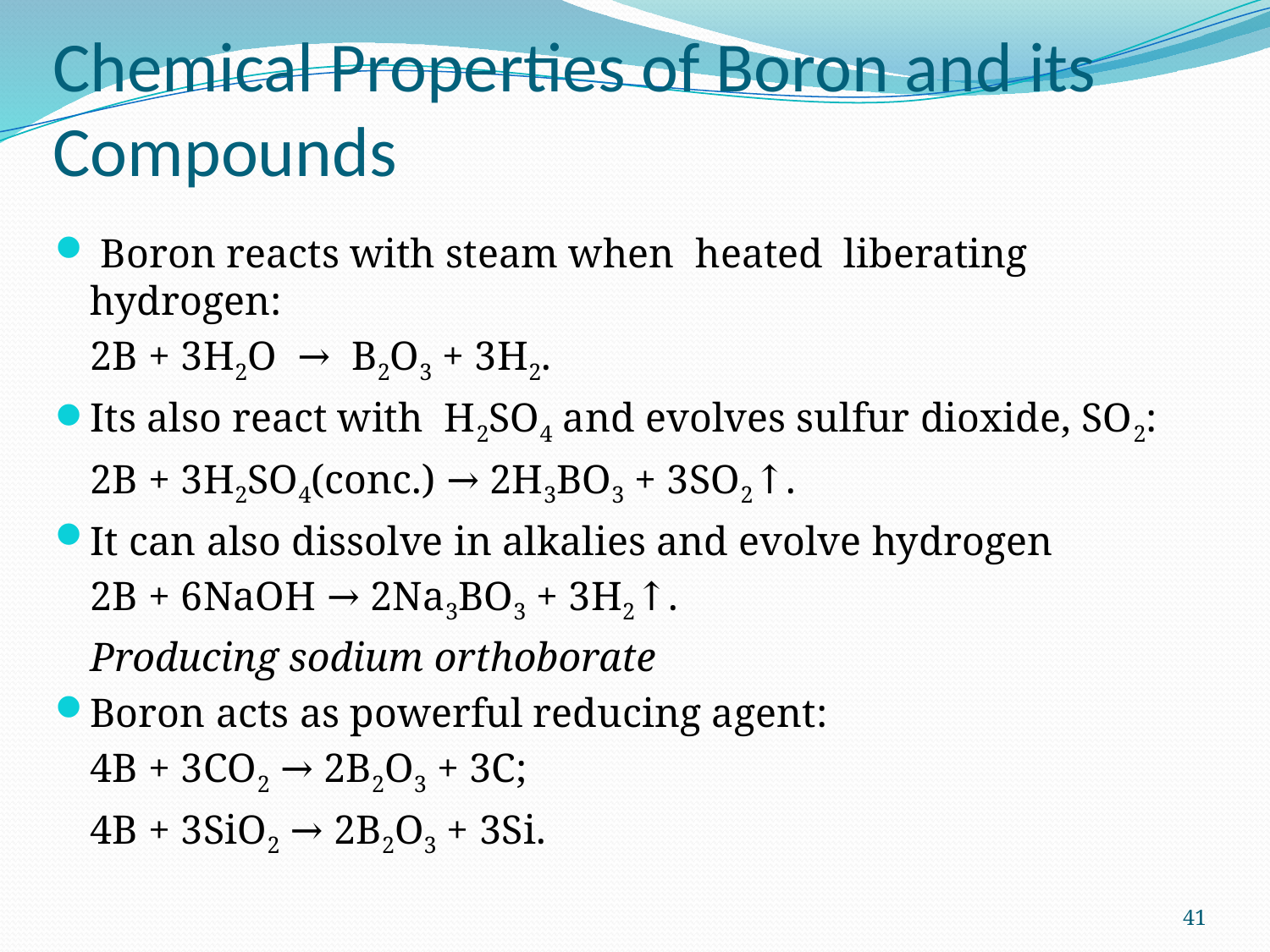

# Chemical Properties of Boron and its Compounds
 Boron reacts with steam when  heated  liberating hydrogen:
	2B + 3H2O  →  B2O3 + 3H2.
Its also react with  H2SO4 and evolves sulfur dioxide, SO2:
	2B + 3H2SO4(conc.) → 2H3BO3 + 3SO2↑.
It can also dissolve in alkalies and evolve hydrogen
	2B + 6NaOH → 2Na3BO3 + 3H2↑.
	Producing sodium orthoborate
Boron acts as powerful reducing agent:
	4B + 3CO2 → 2B2O3 + 3C;
	4B + 3SiO2 → 2B2O3 + 3Si.

41